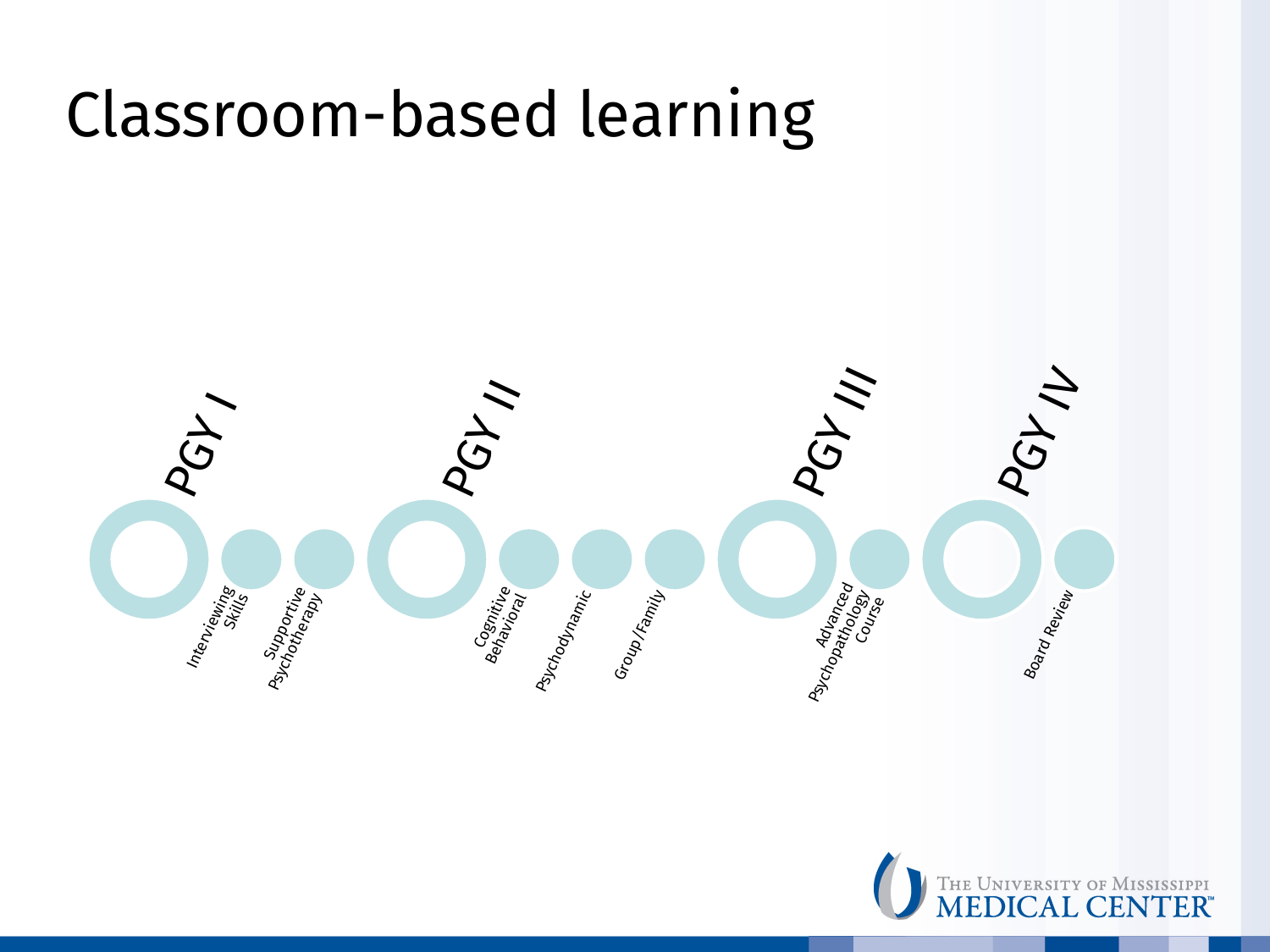

# Classroom-based learning
PGY I
Interviewing Skills
Supportive Psychotherapy
PGY II
Cognitive Behavioral
Psychodynamic
Group/Family
PGY III
Advanced Psychopathology Course
PGY IV
Board Review